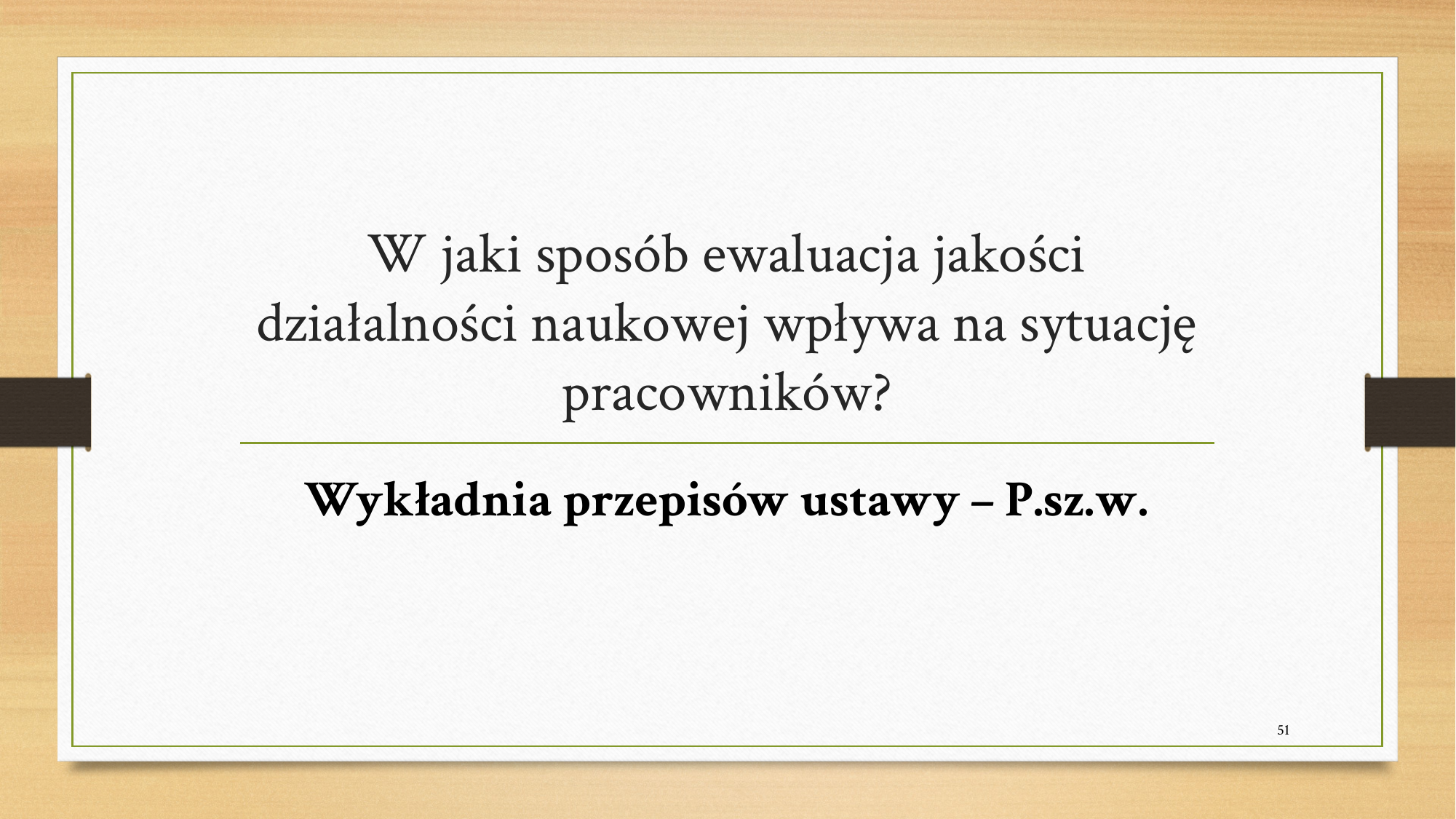

# W jaki sposób ewaluacja jakości działalności naukowej wpływa na sytuację pracowników?
Wykładnia przepisów ustawy – P.sz.w.
51